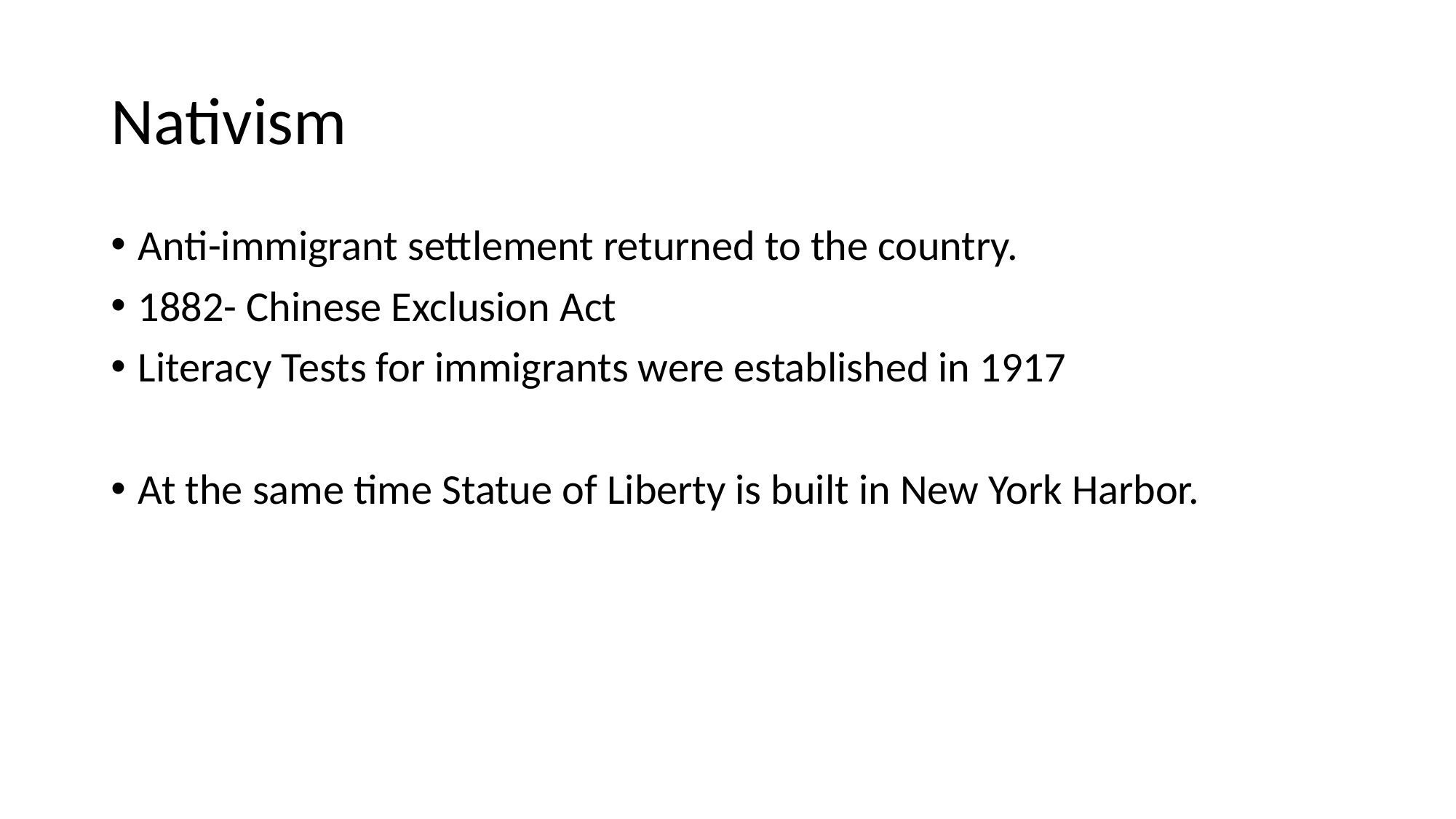

# Nativism
Anti-immigrant settlement returned to the country.
1882- Chinese Exclusion Act
Literacy Tests for immigrants were established in 1917

At the same time Statue of Liberty is built in New York Harbor.